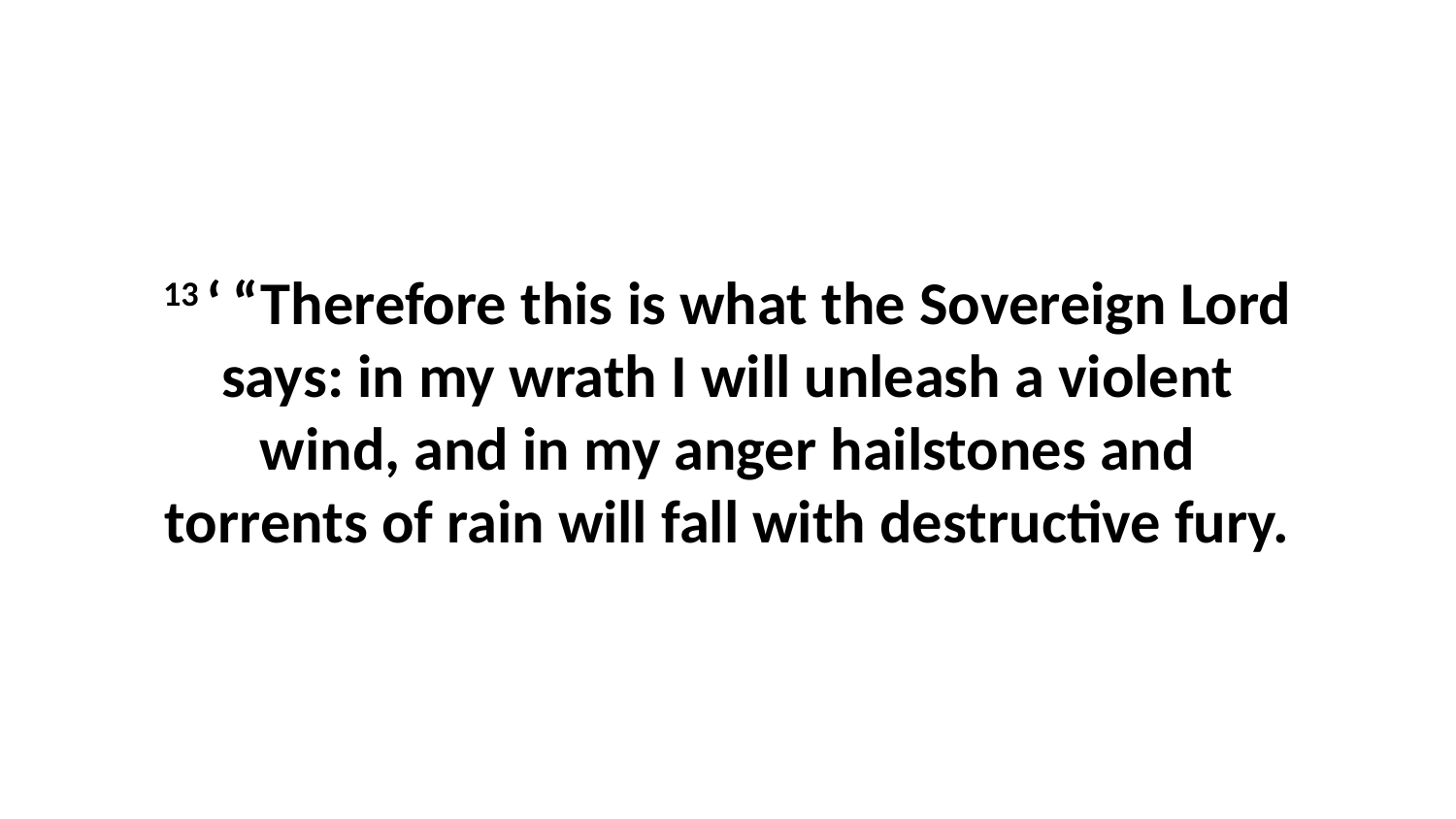

13 ‘ “Therefore this is what the Sovereign Lord says: in my wrath I will unleash a violent wind, and in my anger hailstones and torrents of rain will fall with destructive fury.